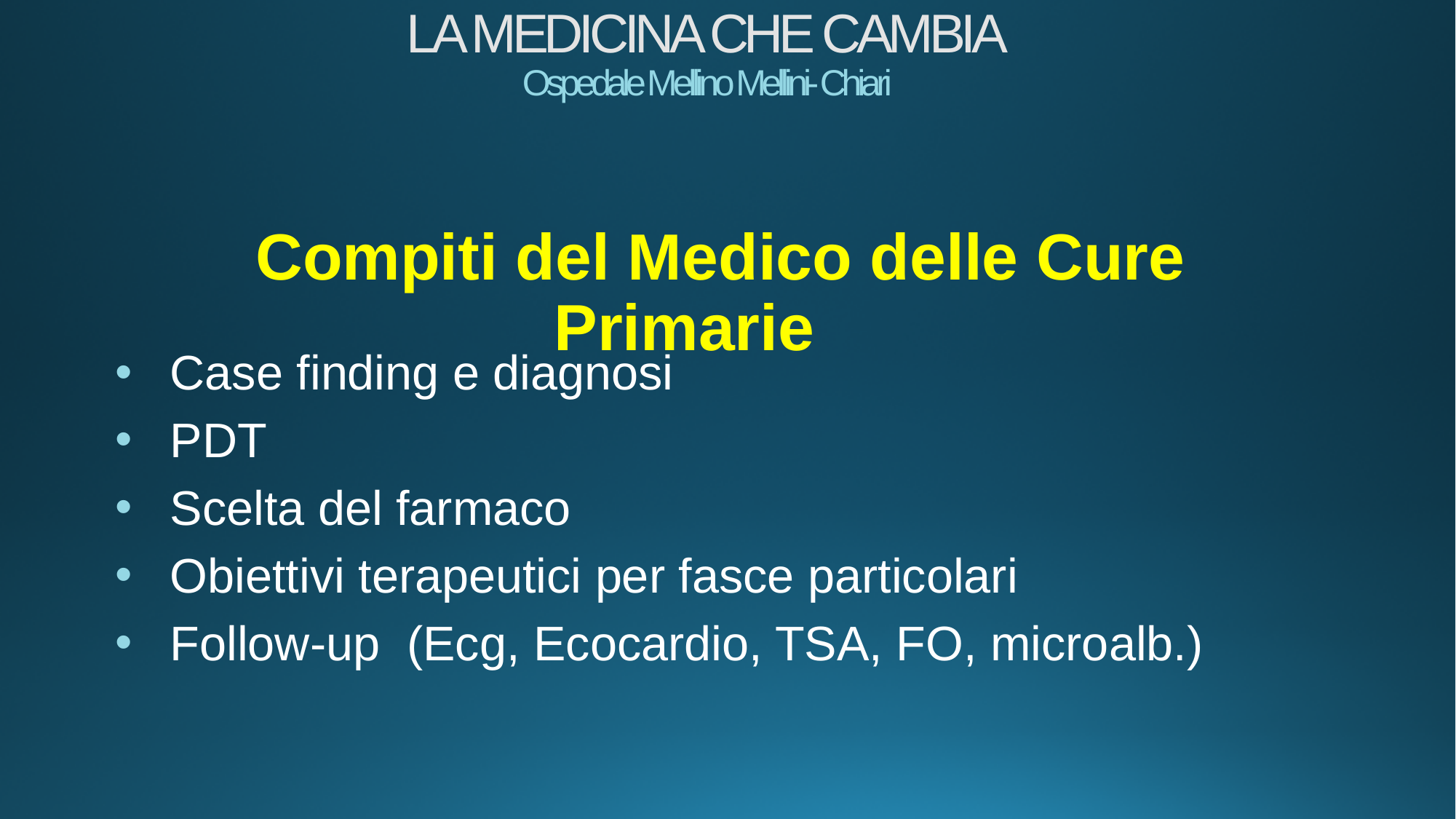

# LA MEDICINA CHE CAMBIA Ospedale Mellino Mellini- Chiari
Case finding e diagnosi
PDT
Scelta del farmaco
Obiettivi terapeutici per fasce particolari
Follow-up  (Ecg, Ecocardio, TSA, FO, microalb.)

Compiti del Medico delle Cure Primarie